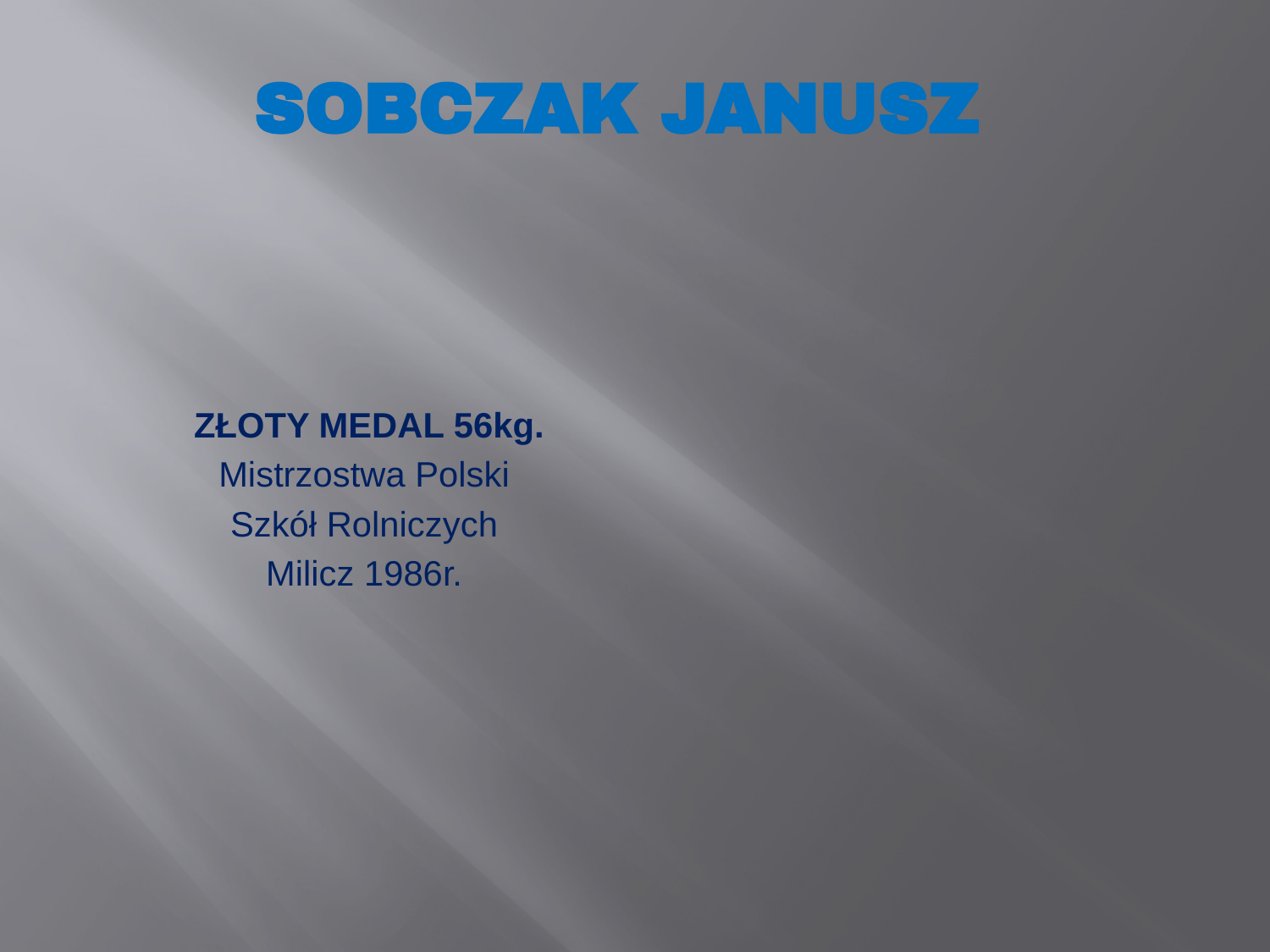

# SOBCZAK JANUSZ

ZŁOTY MEDAL 56kg.
Mistrzostwa Polski
Szkół Rolniczych
Milicz 1986r.